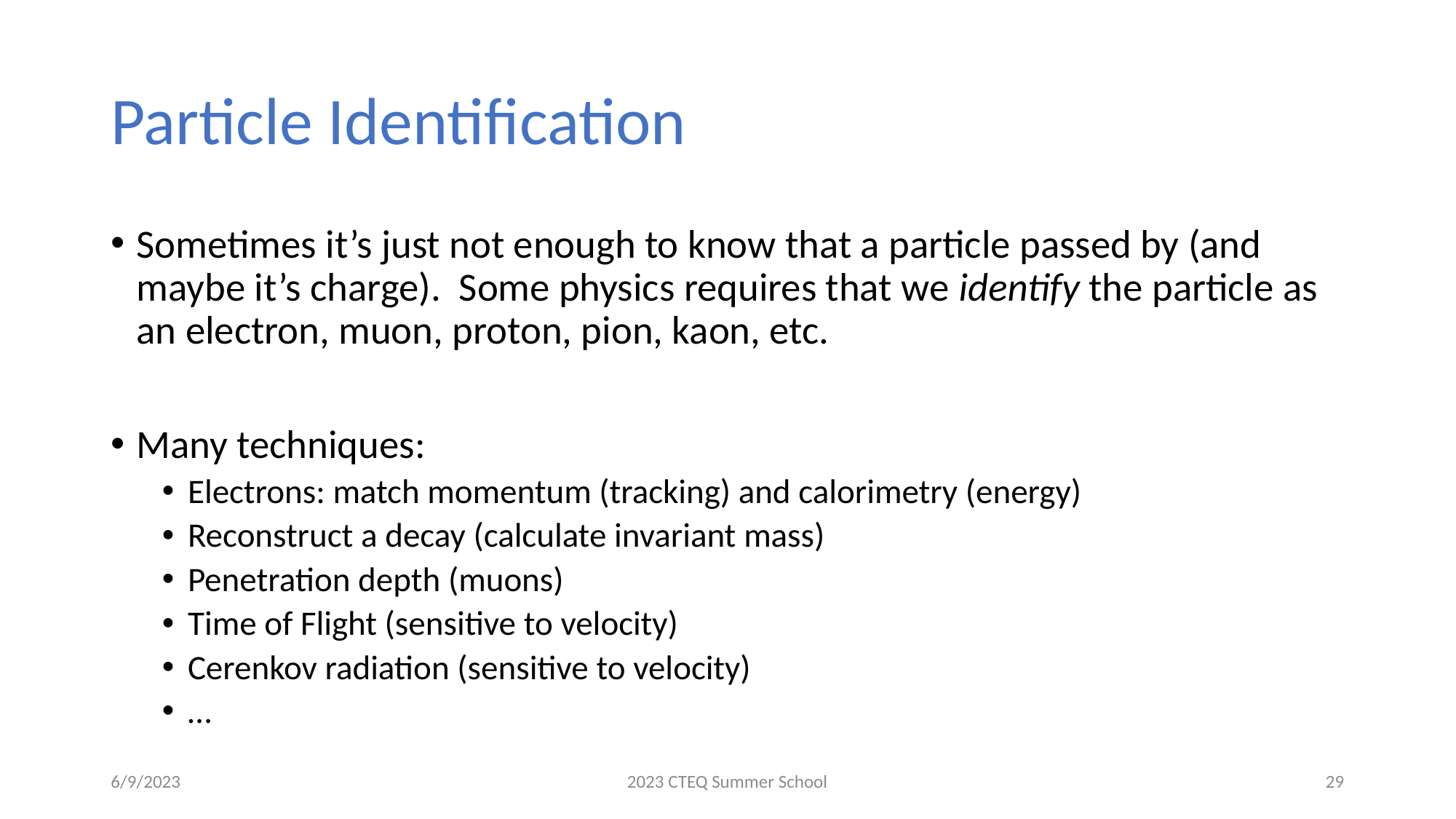

# Particle Identification
Sometimes it’s just not enough to know that a particle passed by (and maybe it’s charge).  Some physics requires that we identify the particle as an electron, muon, proton, pion, kaon, etc.

Many techniques:
Electrons: match momentum (tracking) and calorimetry (energy)
Reconstruct a decay (calculate invariant mass)
Penetration depth (muons)
Time of Flight (sensitive to velocity)
Cerenkov radiation (sensitive to velocity)
…
6/9/2023
2023 CTEQ Summer School
29